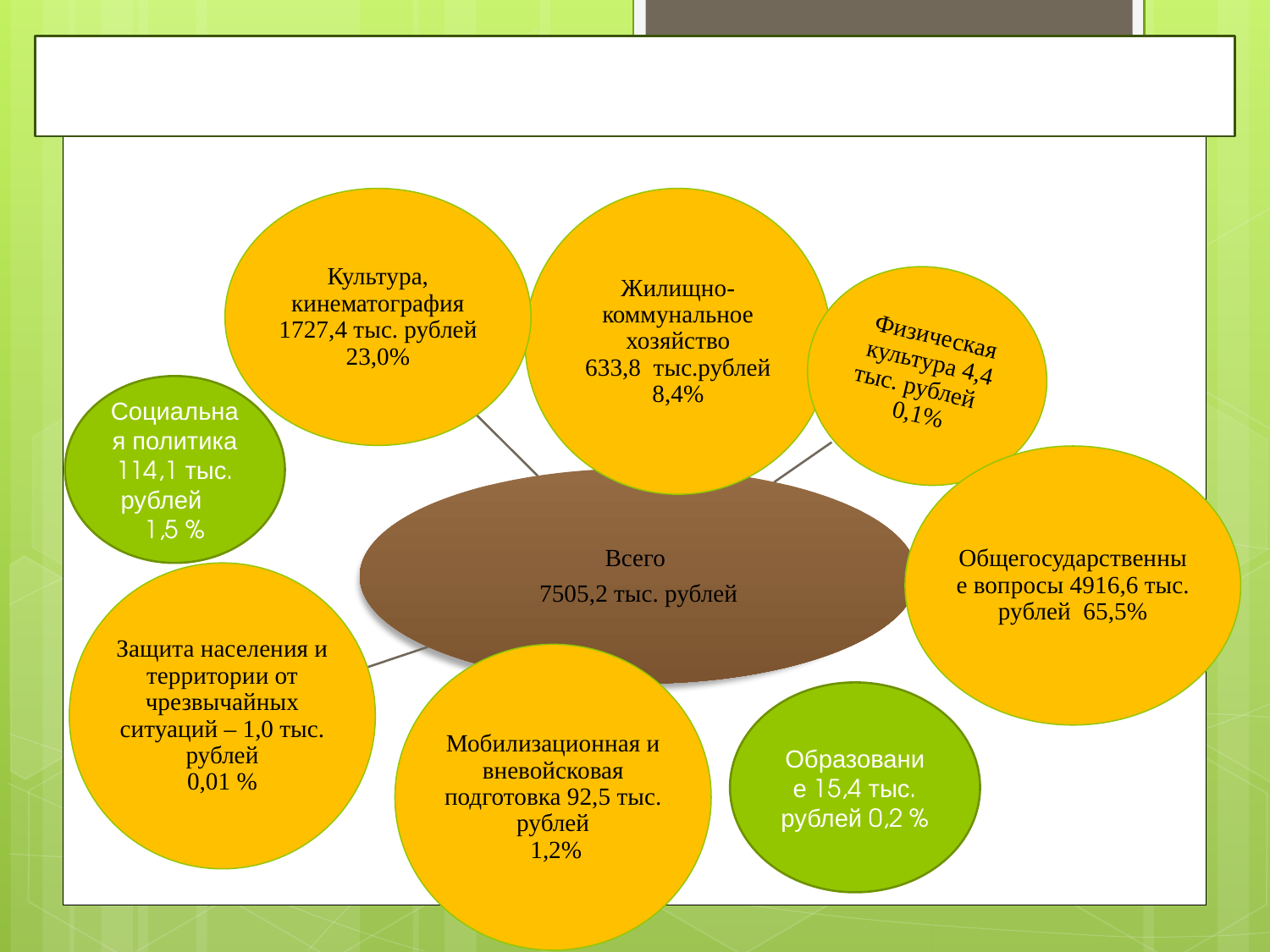

# Расходы бюджета Гагаринского сельского поселения Морозовского района за 2020 год
Всего
7505,2 тыс. рублей

Мобилизационная и вневойсковая подготовка 92,5 тыс. рублей
 1,2%

Жилищно-коммунальное хозяйство
633,8  тыс.рублей
8,4%

Физическая культура 4,4 тыс. рублей    0,1%

Общегосударственные вопросы 4916,6 тыс. рублей  65,5%

Защита населения и территории от чрезвычайных ситуаций – 1,0 тыс. рублей
0,01 %

Культура, кинематография
1727,4 тыс. рублей
23,0%
Социальная политика 114,1 тыс. рублей     1,5 %
Образование 15,4 тыс. рублей 0,2 %